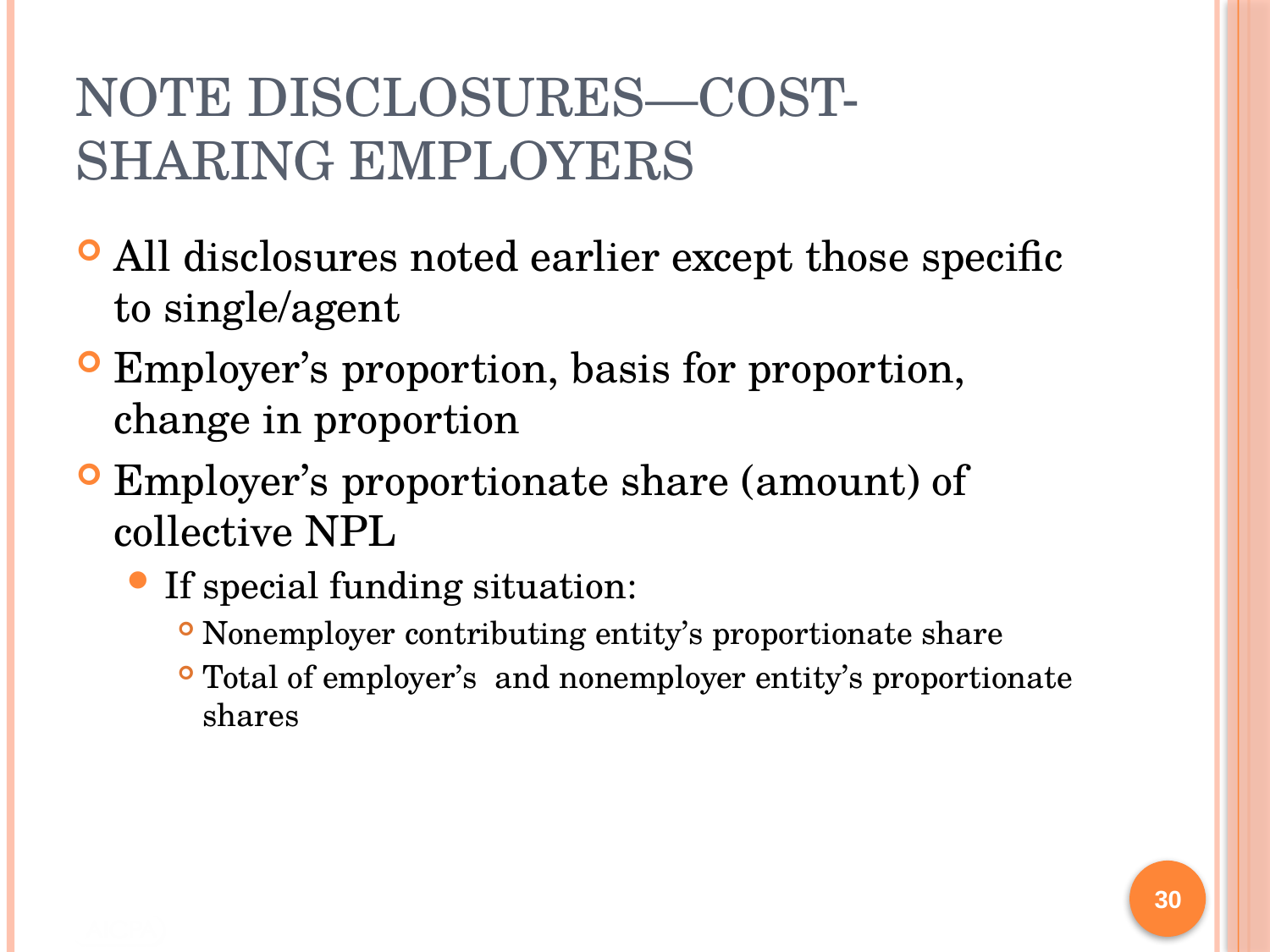

# Note disclosures—Cost-sharing employers
All disclosures noted earlier except those specific to single/agent
Employer’s proportion, basis for proportion, change in proportion
Employer’s proportionate share (amount) of collective NPL
If special funding situation:
Nonemployer contributing entity’s proportionate share
Total of employer’s  and nonemployer entity’s proportionate shares

30